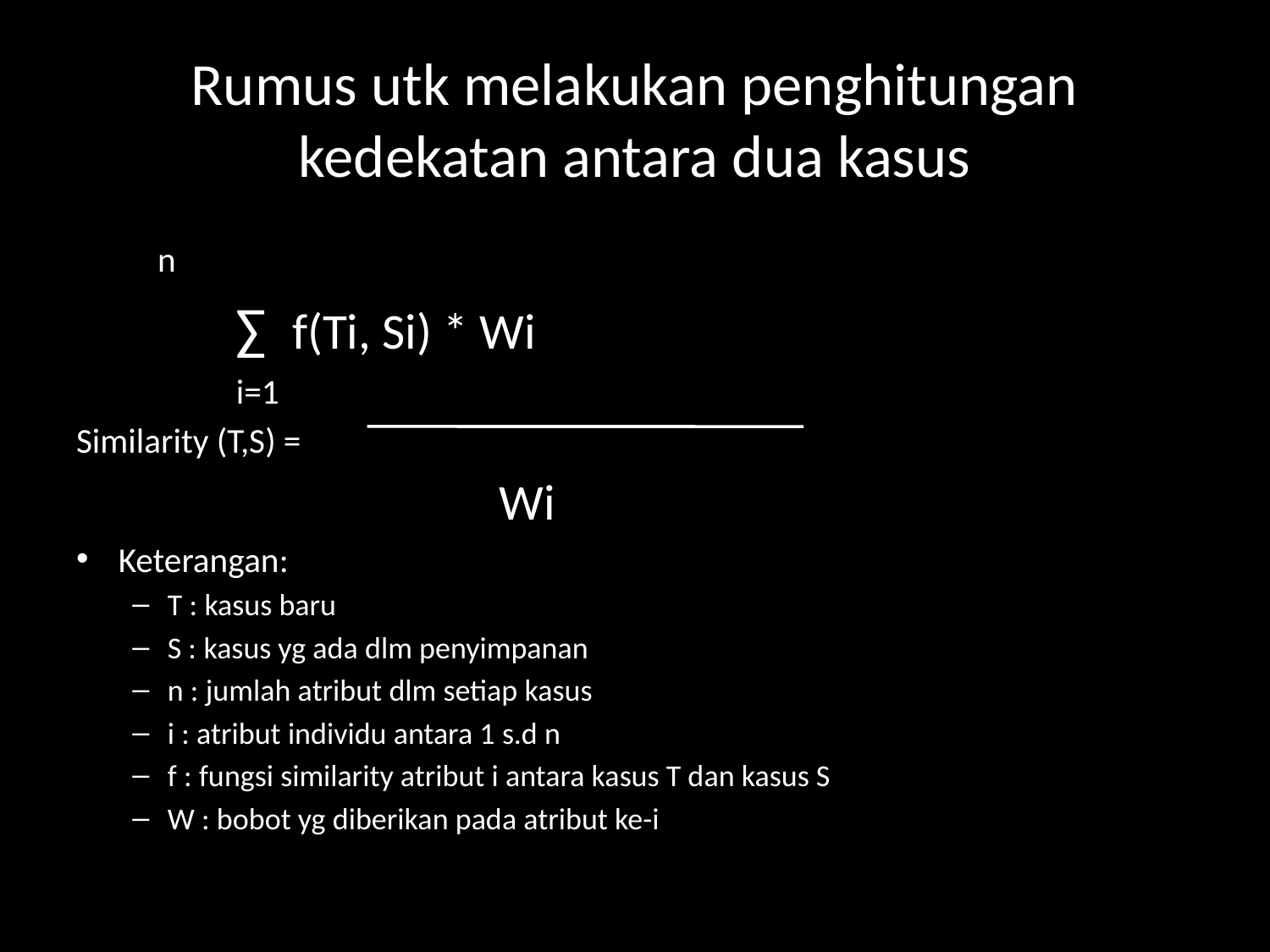

# Rumus utk melakukan penghitungan kedekatan antara dua kasus
			     n
    		   ∑  f(Ti, Si) * Wi
        		     i=1
Similarity (T,S) =
                                     Wi
Keterangan:
T : kasus baru
S : kasus yg ada dlm penyimpanan
n : jumlah atribut dlm setiap kasus
i : atribut individu antara 1 s.d n
f : fungsi similarity atribut i antara kasus T dan kasus S
W : bobot yg diberikan pada atribut ke-i